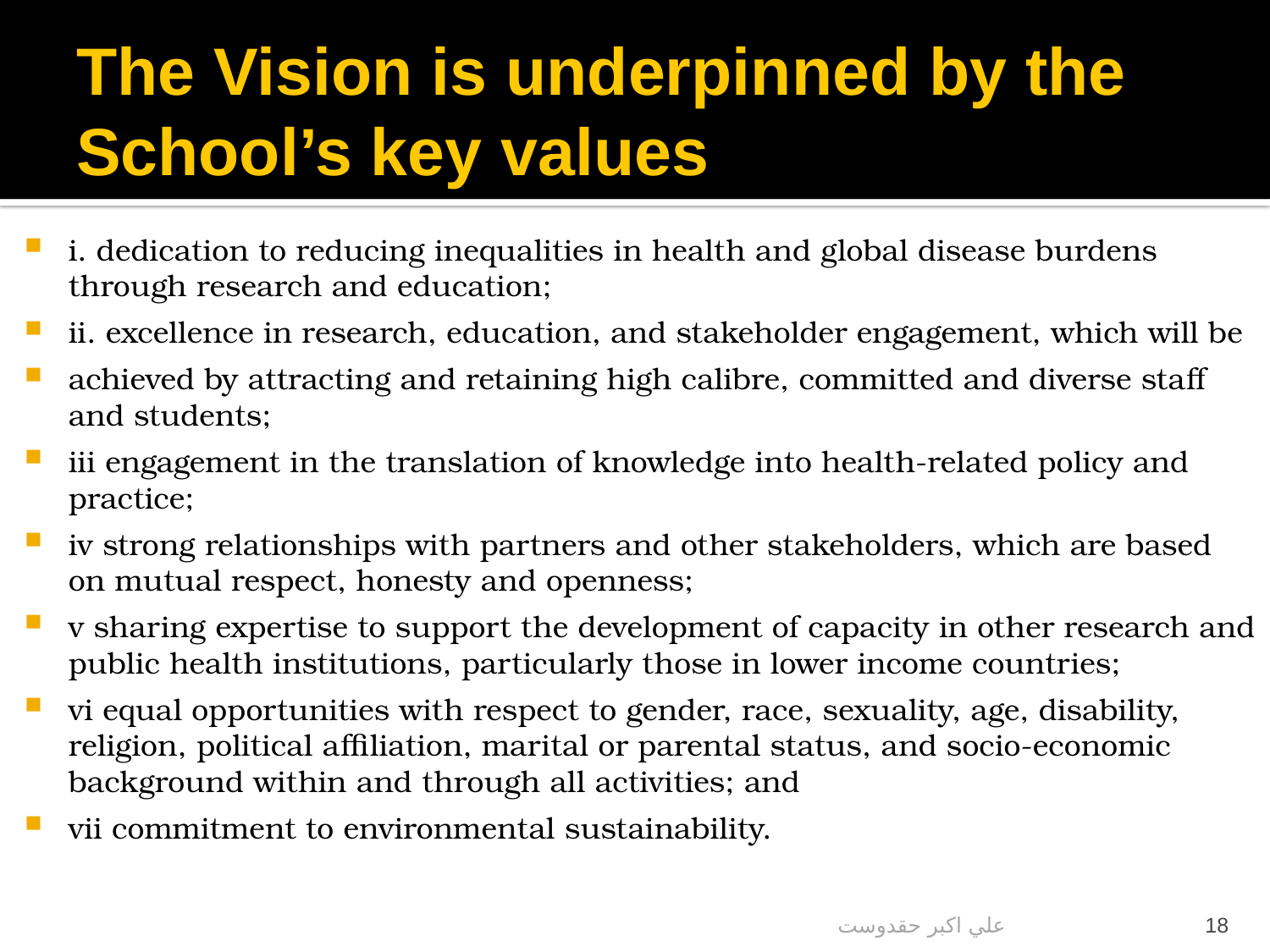

# The Vision is underpinned by the School’s key values
i. dedication to reducing inequalities in health and global disease burdens through research and education;
ii. excellence in research, education, and stakeholder engagement, which will be
achieved by attracting and retaining high calibre, committed and diverse staff and students;
iii engagement in the translation of knowledge into health-related policy and practice;
iv strong relationships with partners and other stakeholders, which are based on mutual respect, honesty and openness;
v sharing expertise to support the development of capacity in other research and public health institutions, particularly those in lower income countries;
vi equal opportunities with respect to gender, race, sexuality, age, disability, religion, political affiliation, marital or parental status, and socio-economic background within and through all activities; and
vii commitment to environmental sustainability.
علي اكبر حقدوست
18